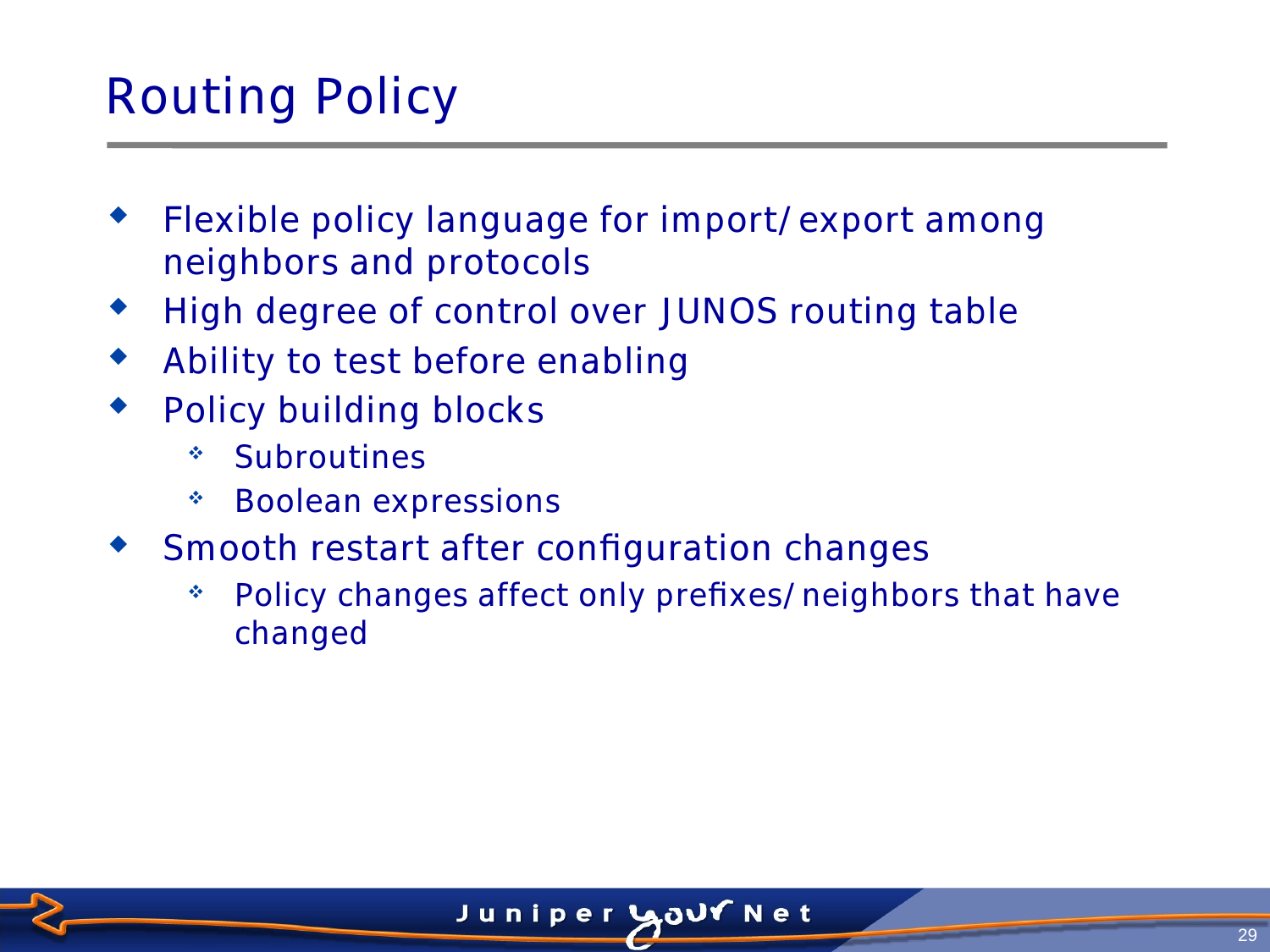

# Routing Policy
Flexible policy language for import/export among neighbors and protocols
High degree of control over JUNOS routing table
Ability to test before enabling
Policy building blocks
Subroutines
Boolean expressions
Smooth restart after configuration changes
Policy changes affect only prefixes/neighbors that have changed